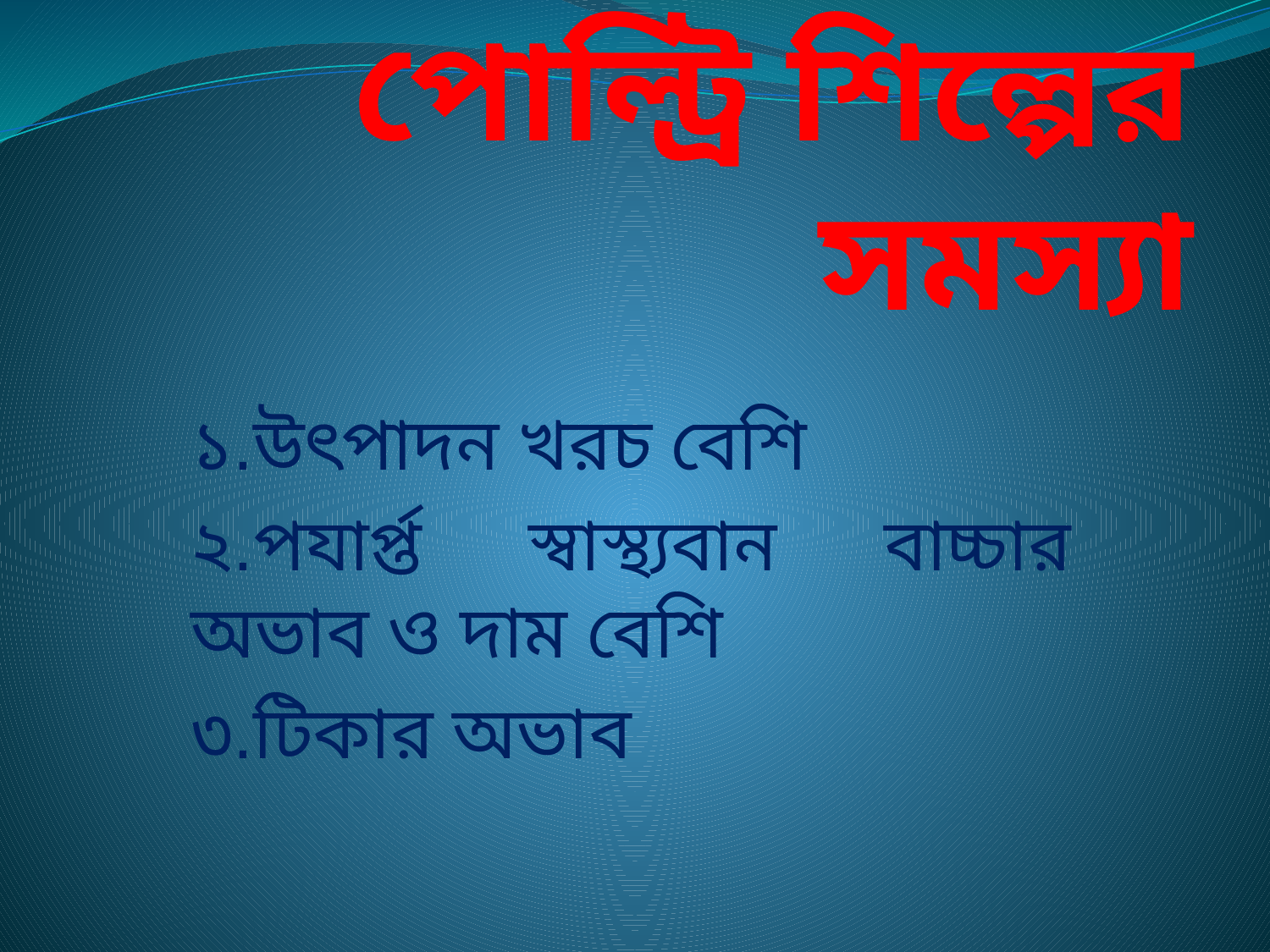

# বাংলাদেশের পোল্ট্রি শিল্পের সমস্যা
১.উৎপাদন খরচ বেশি
২.পযার্প্ত স্বাস্থ্যবান বাচ্চার অভাব ও দাম বেশি
৩.টিকার অভাব